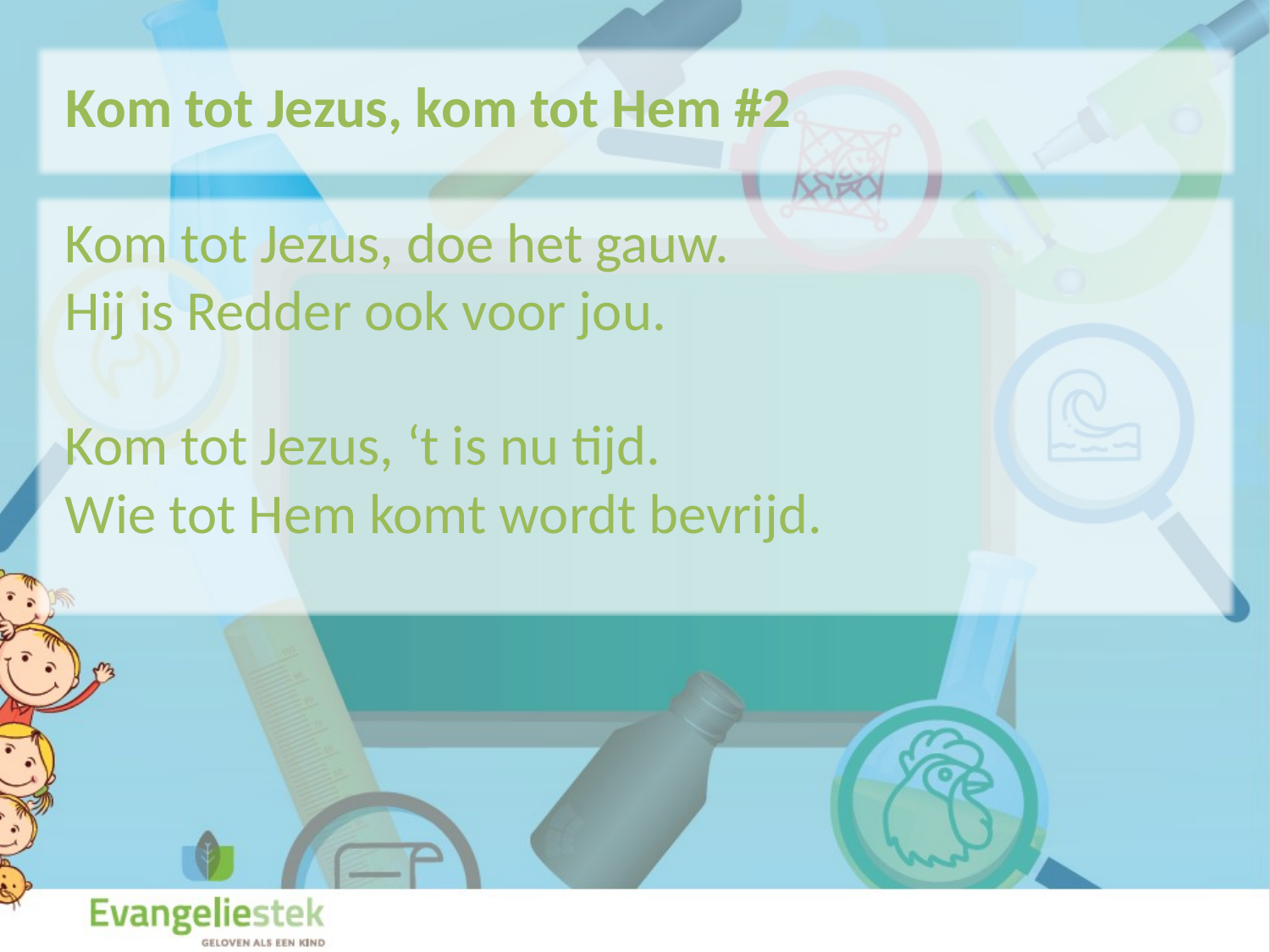

Kom tot Jezus, kom tot Hem #2
Kom tot Jezus, doe het gauw.
Hij is Redder ook voor jou.
Kom tot Jezus, ‘t is nu tijd.
Wie tot Hem komt wordt bevrijd.